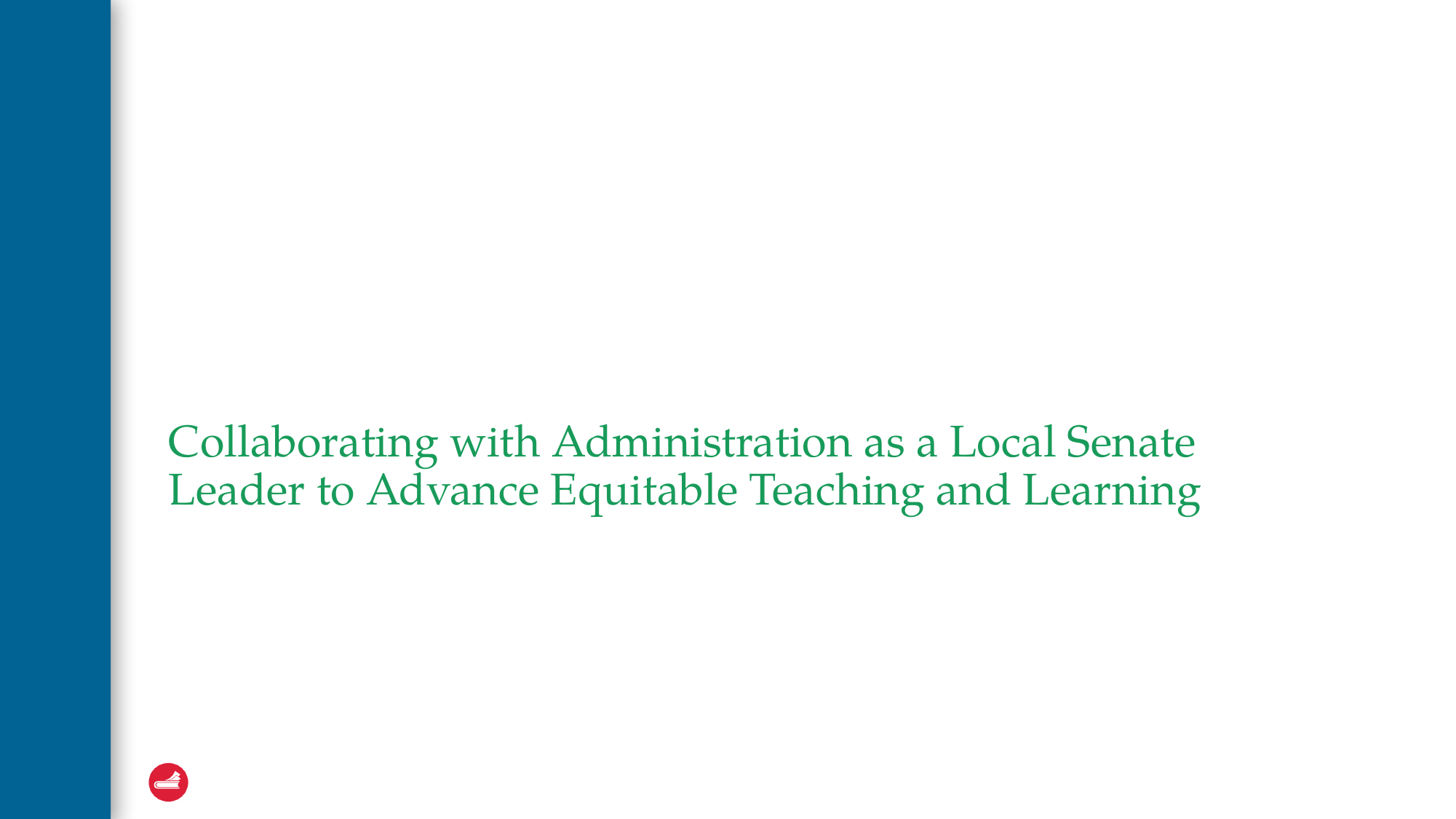

# Collaborating with Administration as a Local Senate Leader to Advance Equitable Teaching and Learning